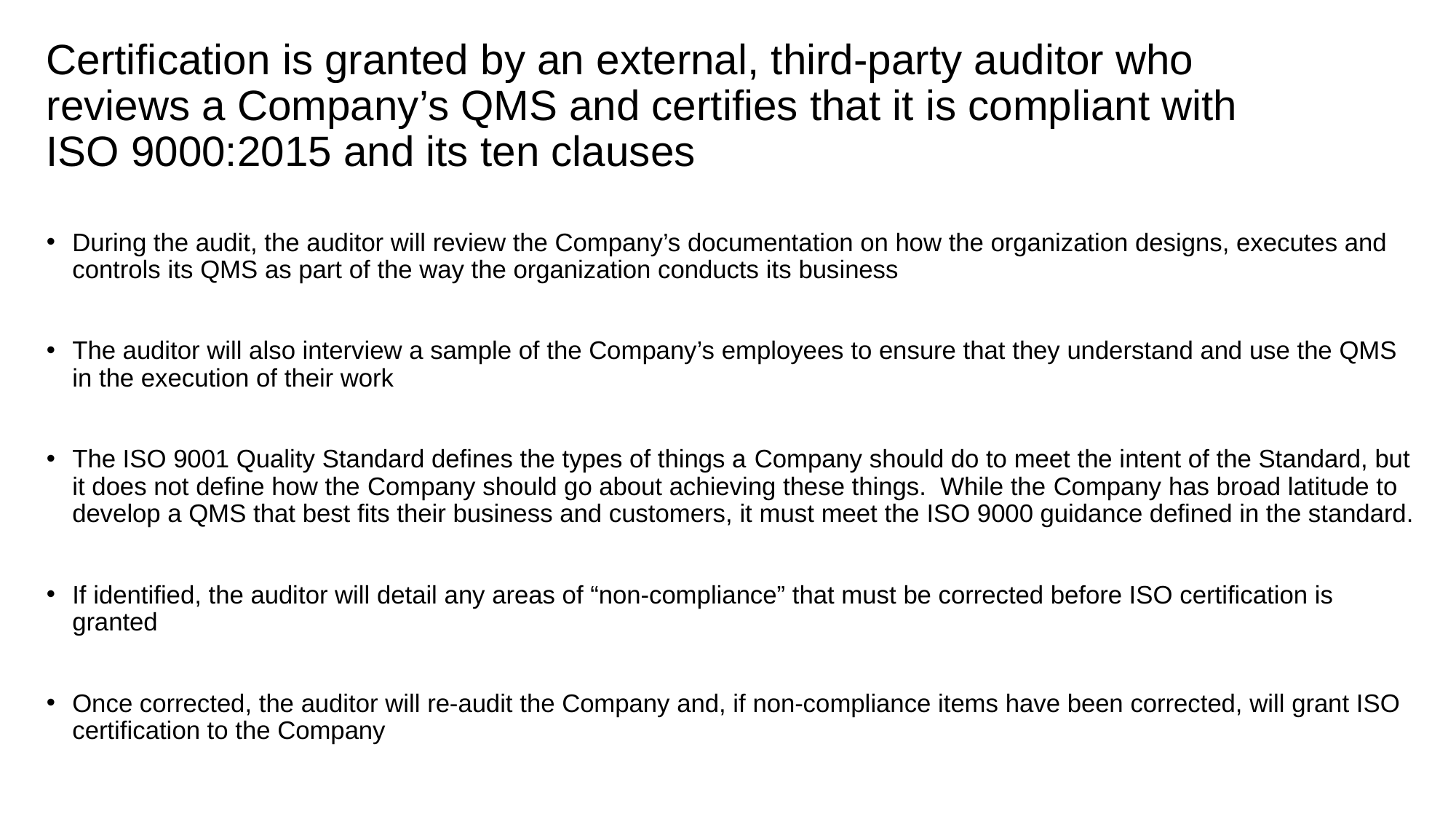

# Certification is granted by an external, third-party auditor who reviews a Company’s QMS and certifies that it is compliant with ISO 9000:2015 and its ten clauses

During the audit, the auditor will review the Company’s documentation on how the organization designs, executes and controls its QMS as part of the way the organization conducts its business

The auditor will also interview a sample of the Company’s employees to ensure that they understand and use the QMS in the execution of their work

The ISO 9001 Quality Standard defines the types of things a Company should do to meet the intent of the Standard, but it does not define how the Company should go about achieving these things.  While the Company has broad latitude to develop a QMS that best fits their business and customers, it must meet the ISO 9000 guidance defined in the standard.

If identified, the auditor will detail any areas of “non-compliance” that must be corrected before ISO certification is granted

Once corrected, the auditor will re-audit the Company and, if non-compliance items have been corrected, will grant ISO certification to the Company

Great Western Advisory
7